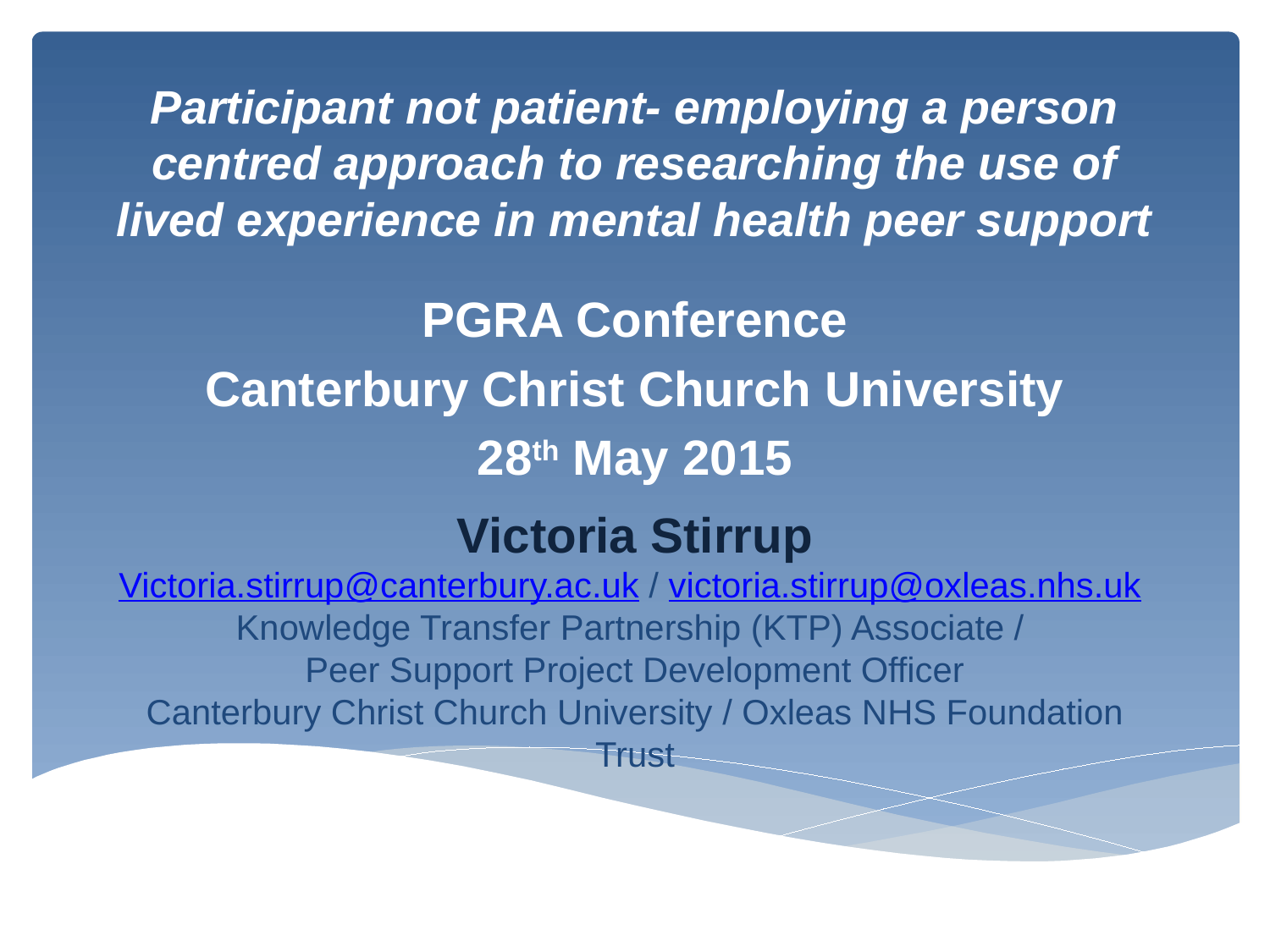

# Participant not patient- employing a person centred approach to researching the use of lived experience in mental health peer support
PGRA Conference
Canterbury Christ Church University
28th May 2015

Victoria Stirrup
Victoria.stirrup@canterbury.ac.uk / victoria.stirrup@oxleas.nhs.uk
Knowledge Transfer Partnership (KTP) Associate /
Peer Support Project Development Officer
Canterbury Christ Church University / Oxleas NHS Foundation Trust